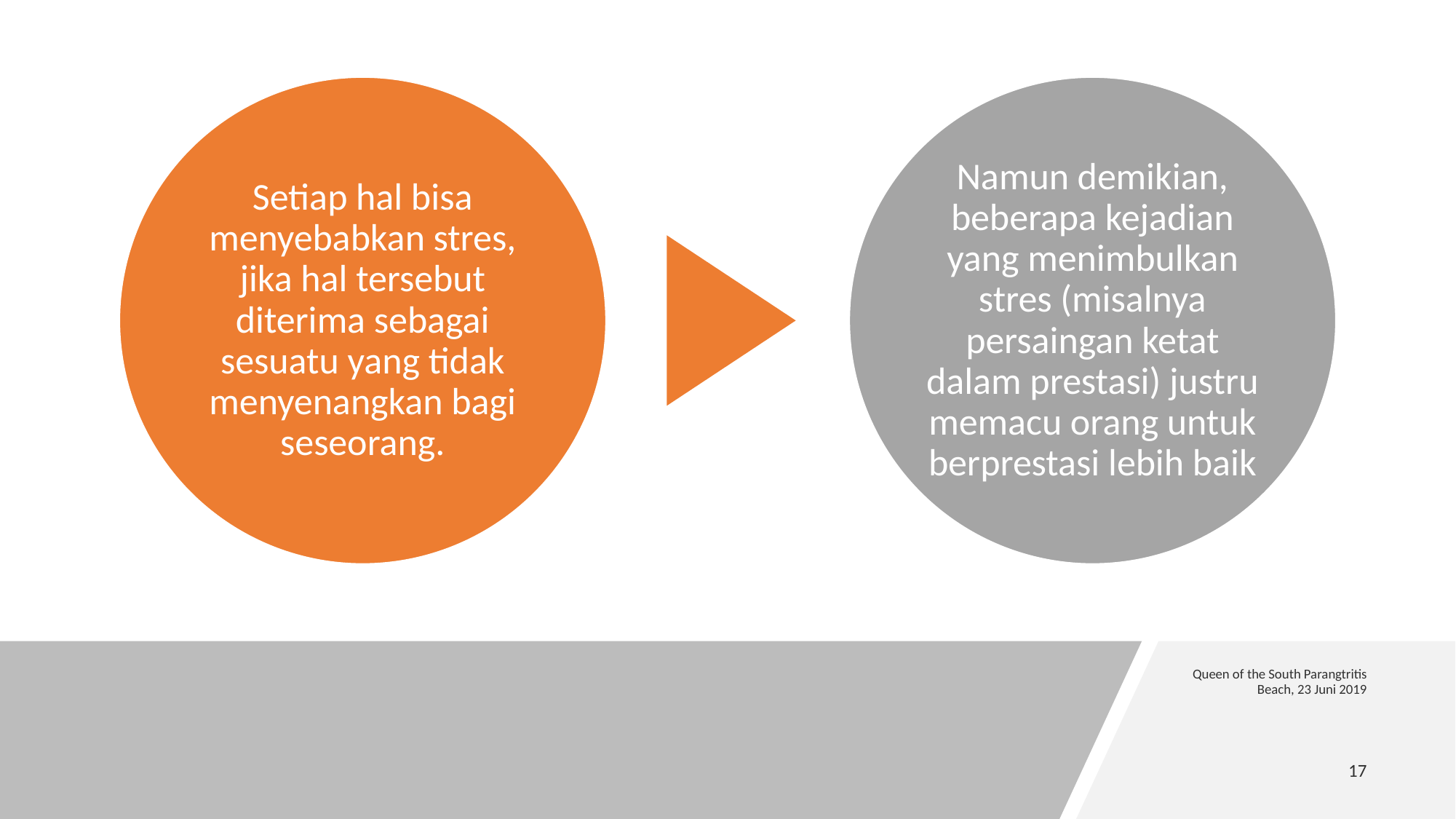

Setiap hal bisa menyebabkan stres, jika hal tersebut diterima sebagai sesuatu yang tidak menyenangkan bagi seseorang.
Namun demikian, beberapa kejadian yang menimbulkan stres (misalnya persaingan ketat dalam prestasi) justru memacu orang untuk berprestasi lebih baik

#
Queen of the South Parangtritis Beach, 23 Juni 2019
17